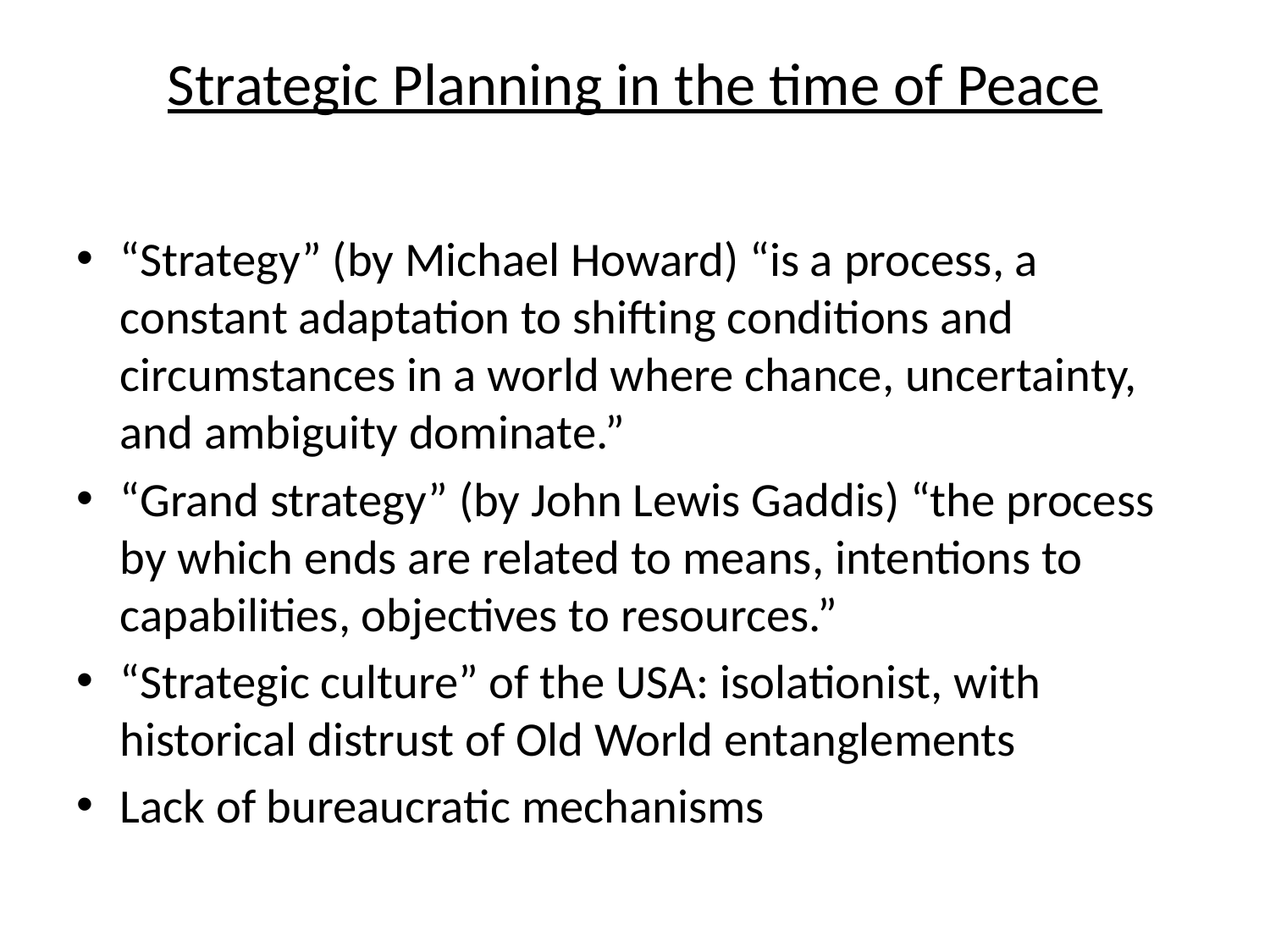

# Strategic Planning in the time of Peace
“Strategy” (by Michael Howard) “is a process, a constant adaptation to shifting conditions and circumstances in a world where chance, uncertainty, and ambiguity dominate.”
“Grand strategy” (by John Lewis Gaddis) “the process by which ends are related to means, intentions to capabilities, objectives to resources.”
“Strategic culture” of the USA: isolationist, with historical distrust of Old World entanglements
Lack of bureaucratic mechanisms